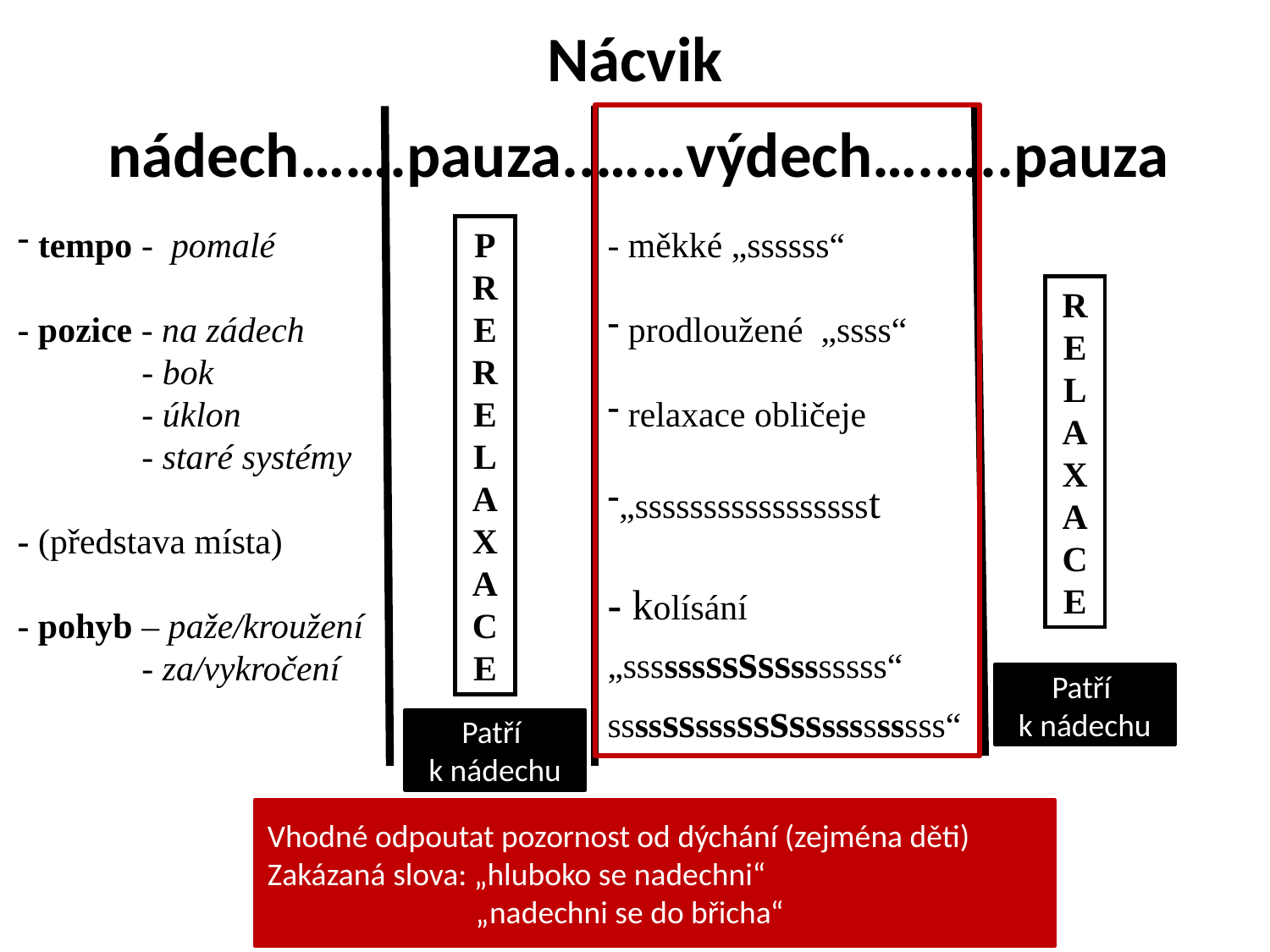

# Nácvik
     nádech…….pauza..……výdech….…..pauza

 tempo -  pomalé

- pozice - na zádech
              - bok
              - úklon
              - staré systémy

- (představa místa)

- pohyb – paže/kroužení
              - za/vykročení
PR
E
R
E
L
AXA
C
E
- měkké „ssssss“

 prodloužené  „ssss“

 relaxace obličeje

„ssssssssssssssssst

- kolísání
„ssssssssssssssssss“
sssssssssssssssssssssss“

R
E
L
AXA
C
E
Patří
k nádechu
Patří
k nádechu
Vhodné odpoutat pozornost od dýchání (zejména děti)
Zakázaná slova: „hluboko se nadechni“
                             „nadechni se do břicha“